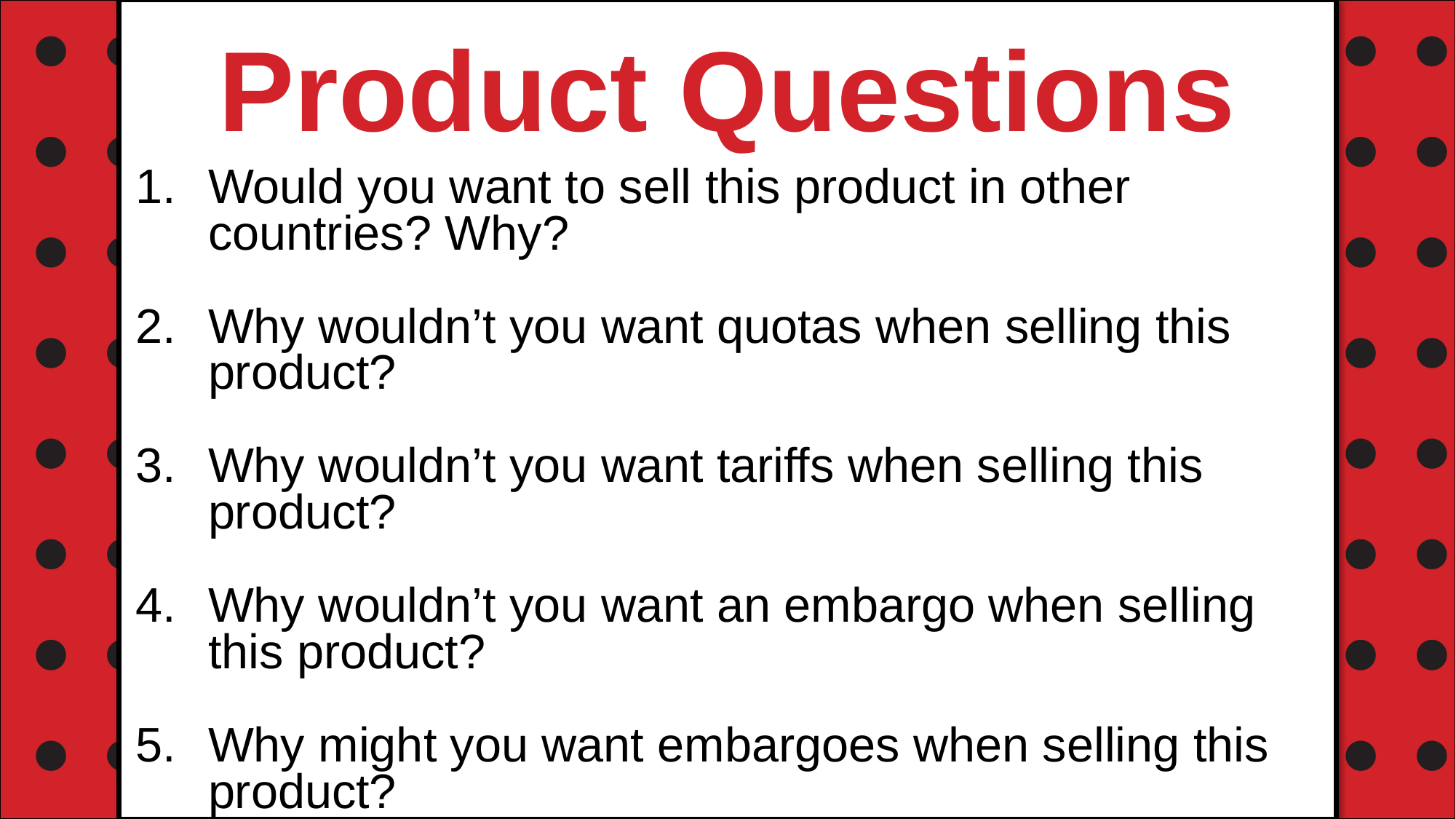

Product Questions
Would you want to sell this product in other countries? Why?

Why wouldn’t you want quotas when selling this product?

Why wouldn’t you want tariffs when selling this product?

Why wouldn’t you want an embargo when selling this product?

Why might you want embargoes when selling this product?